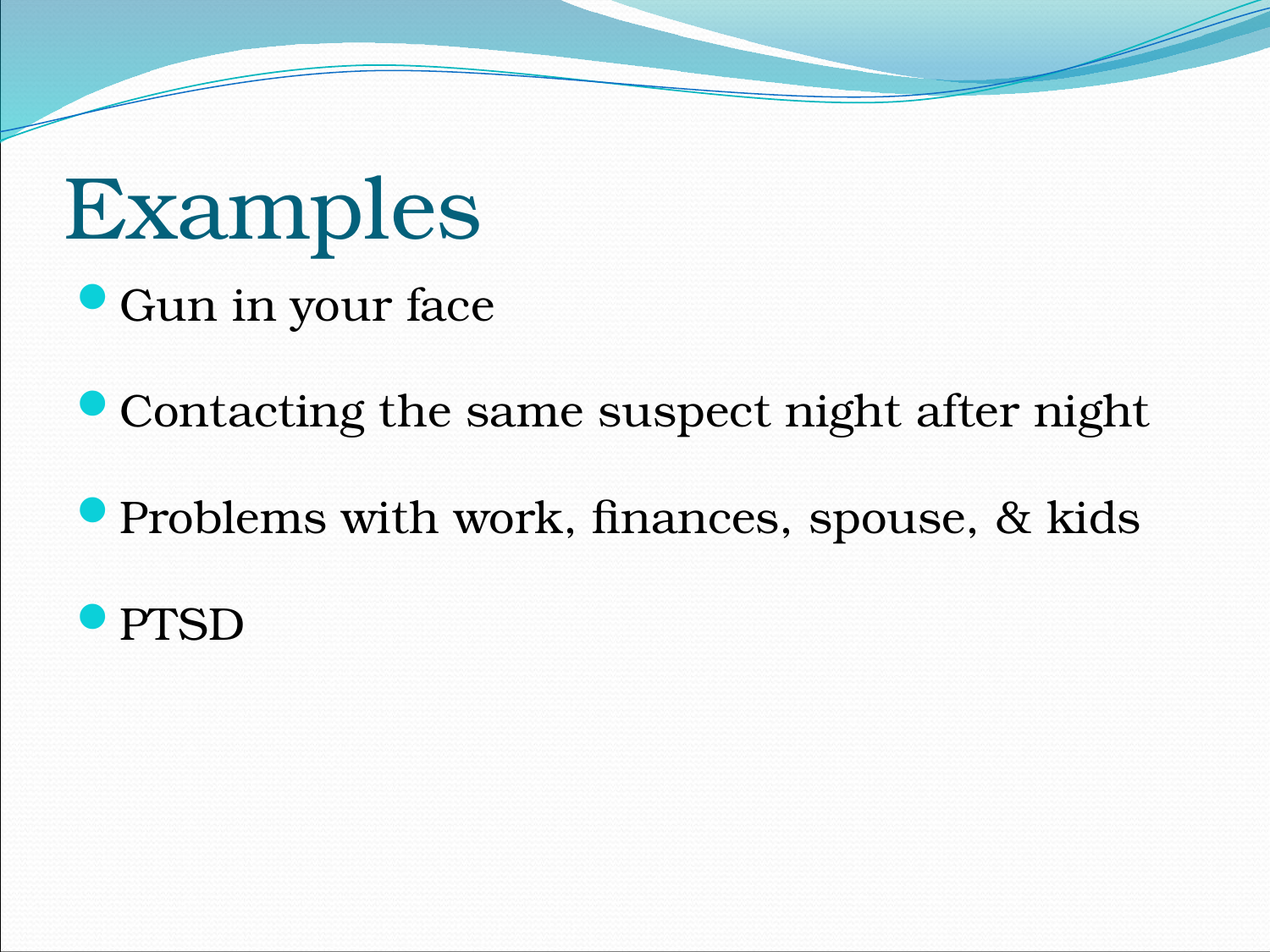

# Examples
Gun in your face
Contacting the same suspect night after night
Problems with work, finances, spouse, & kids
PTSD